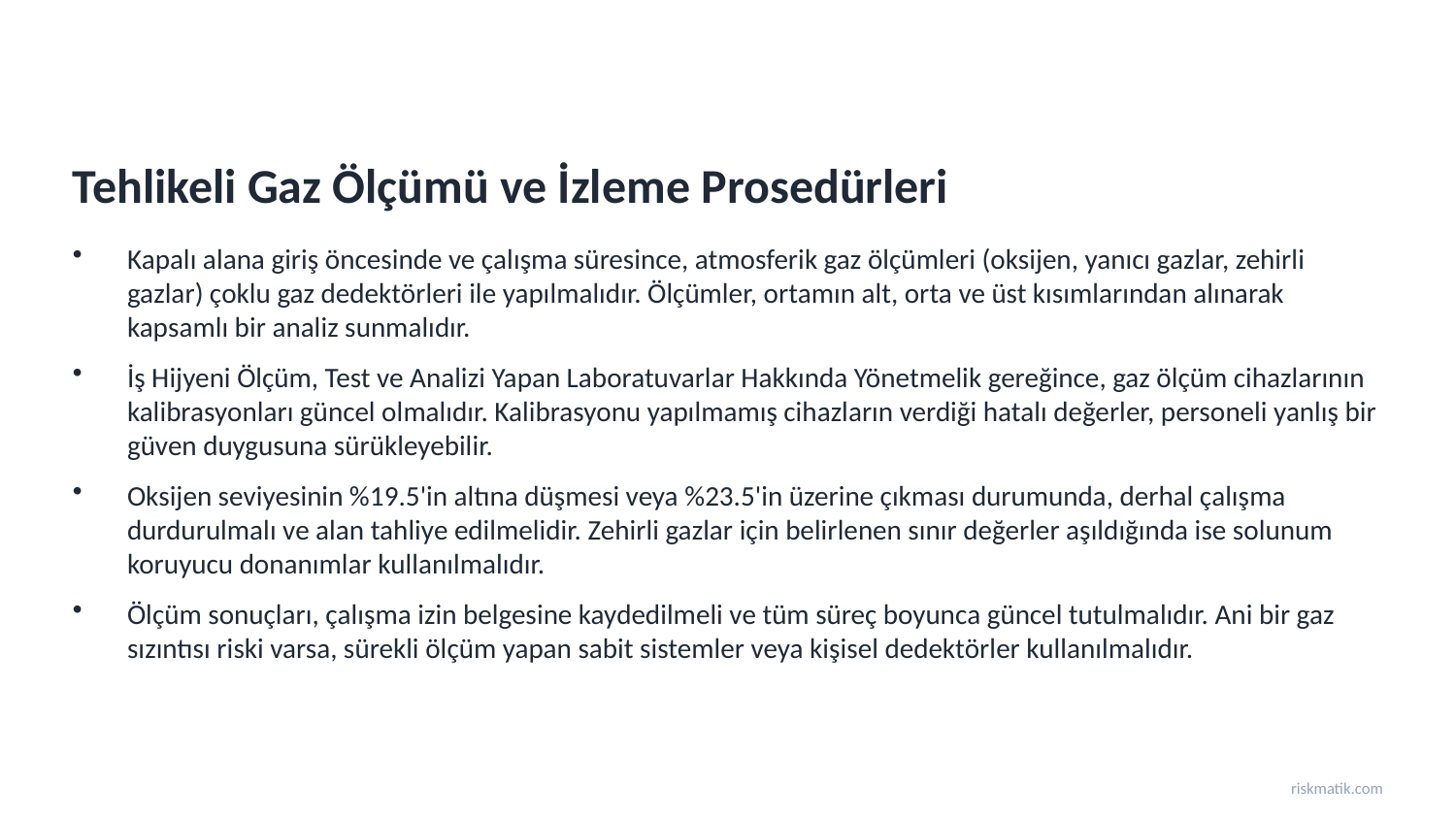

Tehlikeli Gaz Ölçümü ve İzleme Prosedürleri
Kapalı alana giriş öncesinde ve çalışma süresince, atmosferik gaz ölçümleri (oksijen, yanıcı gazlar, zehirli gazlar) çoklu gaz dedektörleri ile yapılmalıdır. Ölçümler, ortamın alt, orta ve üst kısımlarından alınarak kapsamlı bir analiz sunmalıdır.
İş Hijyeni Ölçüm, Test ve Analizi Yapan Laboratuvarlar Hakkında Yönetmelik gereğince, gaz ölçüm cihazlarının kalibrasyonları güncel olmalıdır. Kalibrasyonu yapılmamış cihazların verdiği hatalı değerler, personeli yanlış bir güven duygusuna sürükleyebilir.
Oksijen seviyesinin %19.5'in altına düşmesi veya %23.5'in üzerine çıkması durumunda, derhal çalışma durdurulmalı ve alan tahliye edilmelidir. Zehirli gazlar için belirlenen sınır değerler aşıldığında ise solunum koruyucu donanımlar kullanılmalıdır.
Ölçüm sonuçları, çalışma izin belgesine kaydedilmeli ve tüm süreç boyunca güncel tutulmalıdır. Ani bir gaz sızıntısı riski varsa, sürekli ölçüm yapan sabit sistemler veya kişisel dedektörler kullanılmalıdır.
riskmatik.com